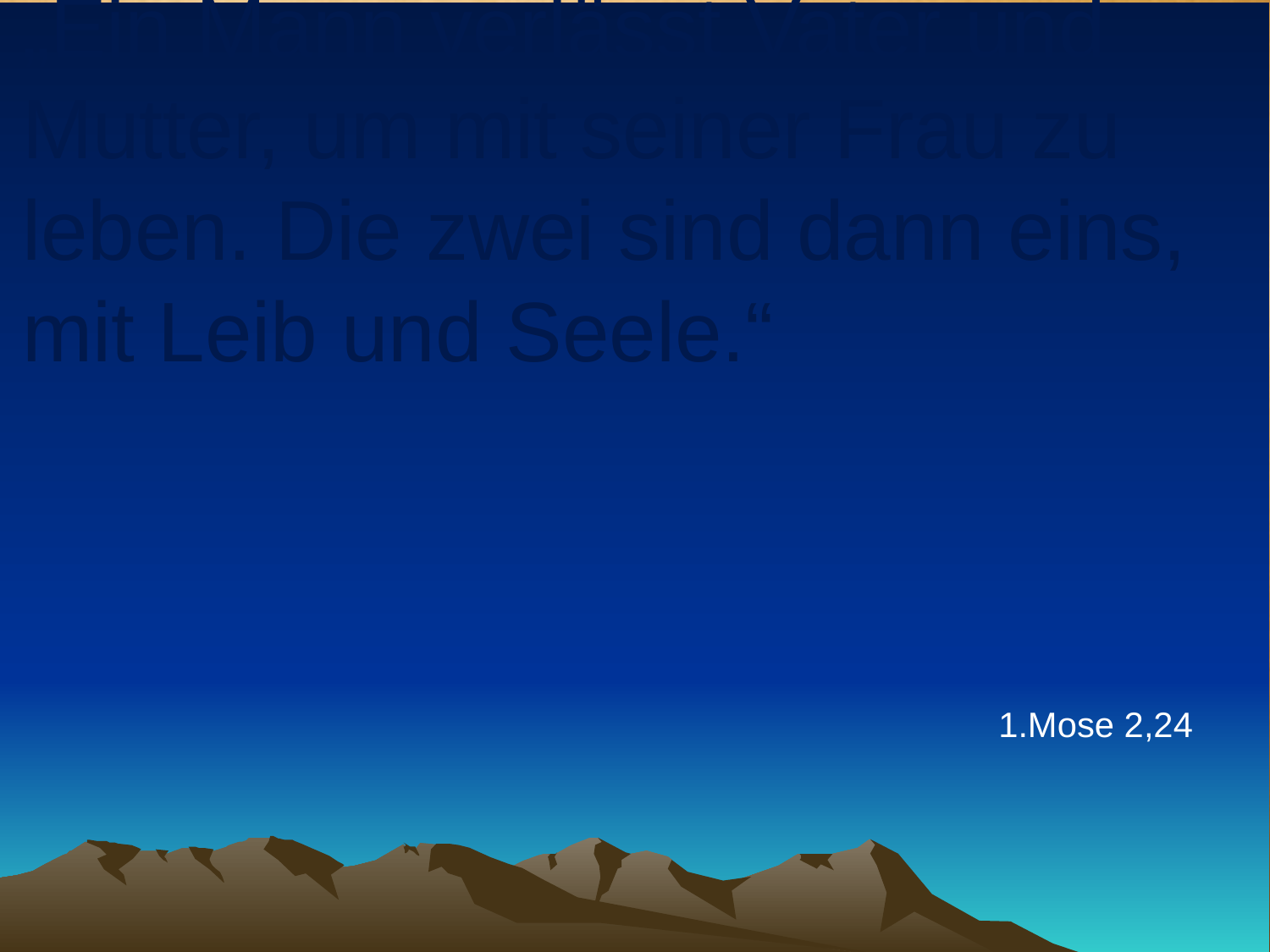

# „Ein Mann verlässt Vater und Mutter, um mit seiner Frau zu leben. Die zwei sind dann eins, mit Leib und Seele.“
1.Mose 2,24